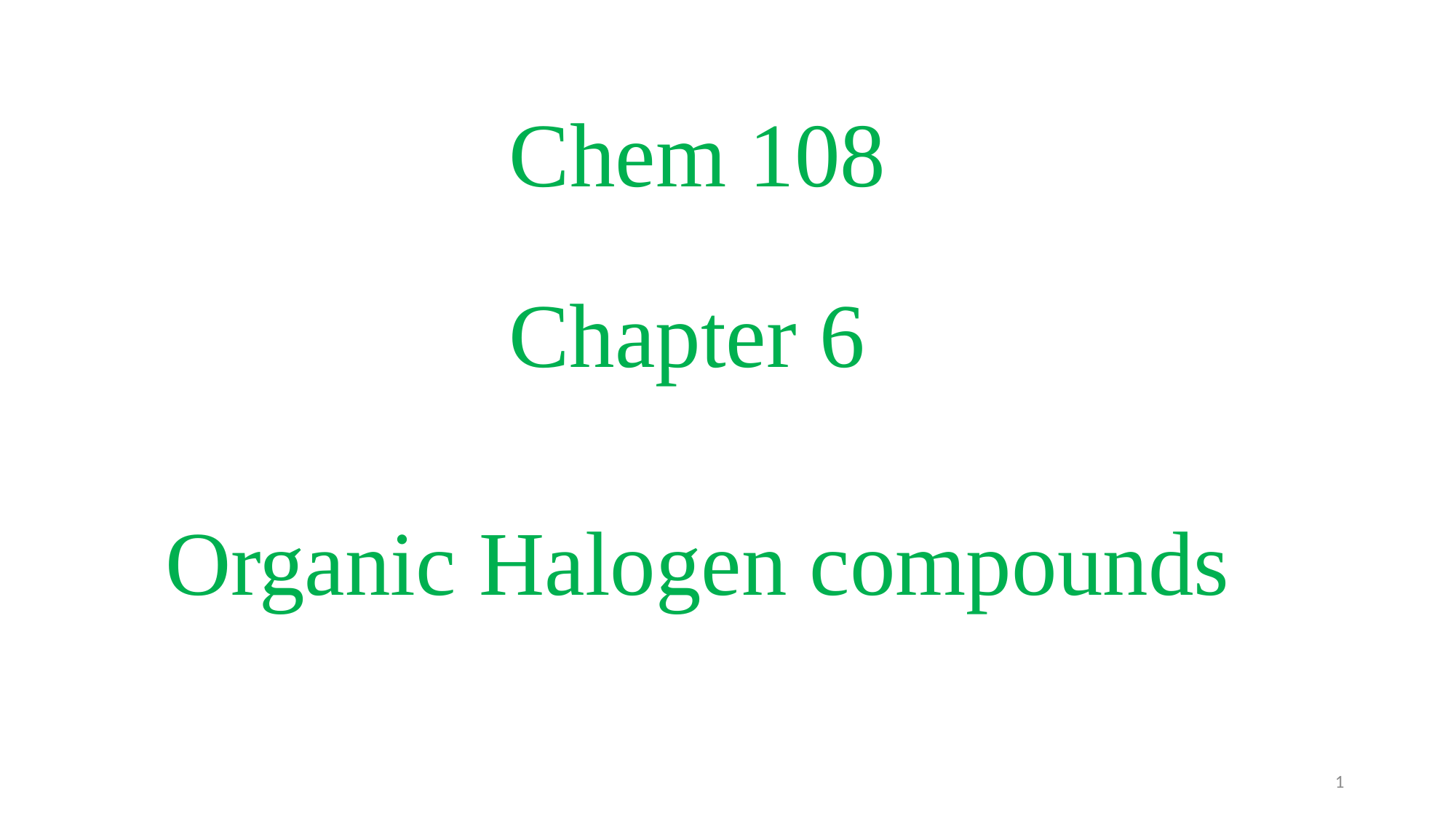

108 Chem
Chapter 6
Organic Halogen compounds
1